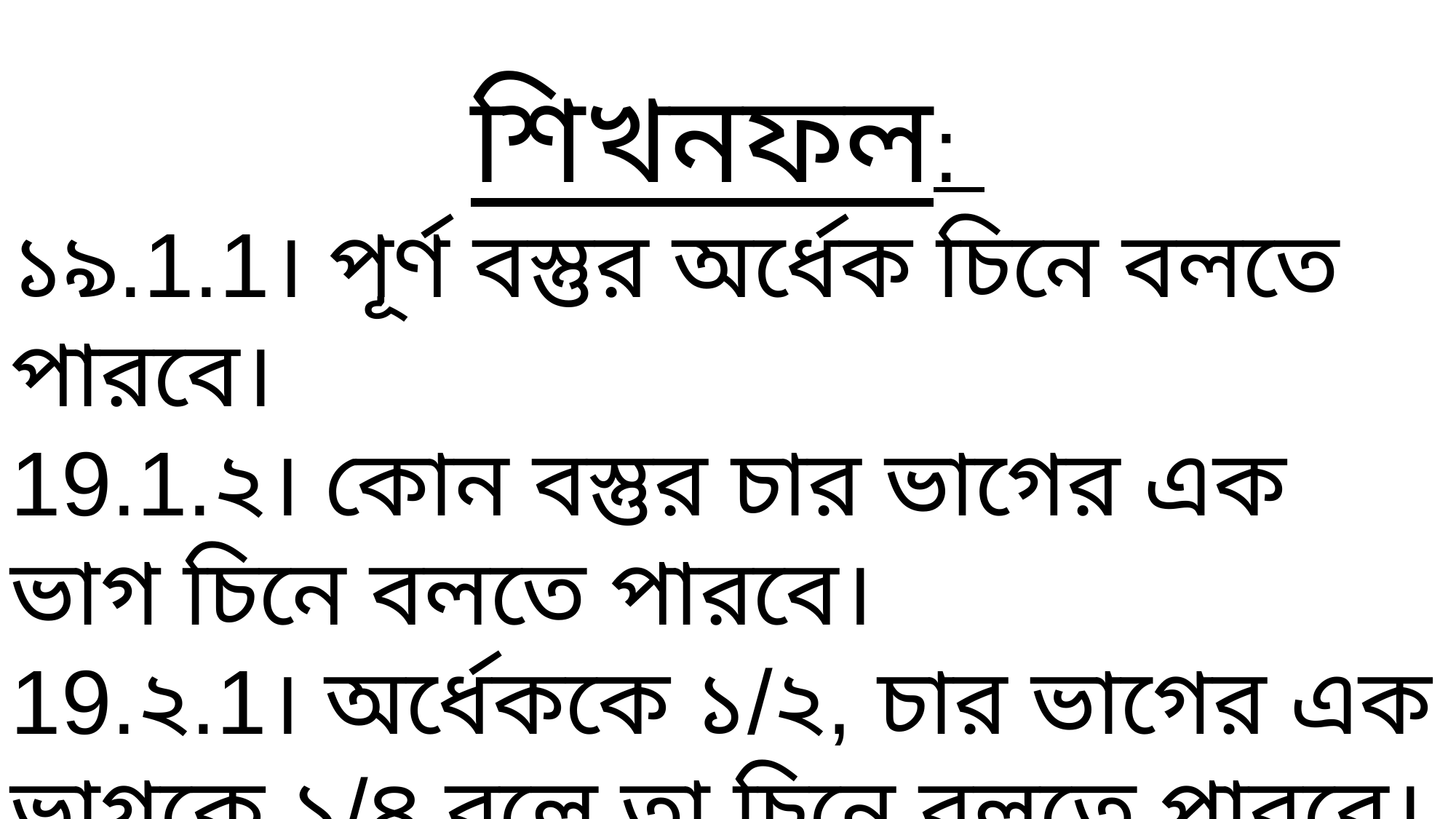

শিখনফল:
১৯.1.1। পূর্ণ বস্তুর অর্ধেক চিনে বলতে পারবে।
19.1.২। কোন বস্তুর চার ভাগের এক ভাগ চিনে বলতে পারবে।
19.২.1। অর্ধেককে ১/২, চার ভাগের এক ভাগকে ১/৪ বলে তা চিনে বলতে পারবে।